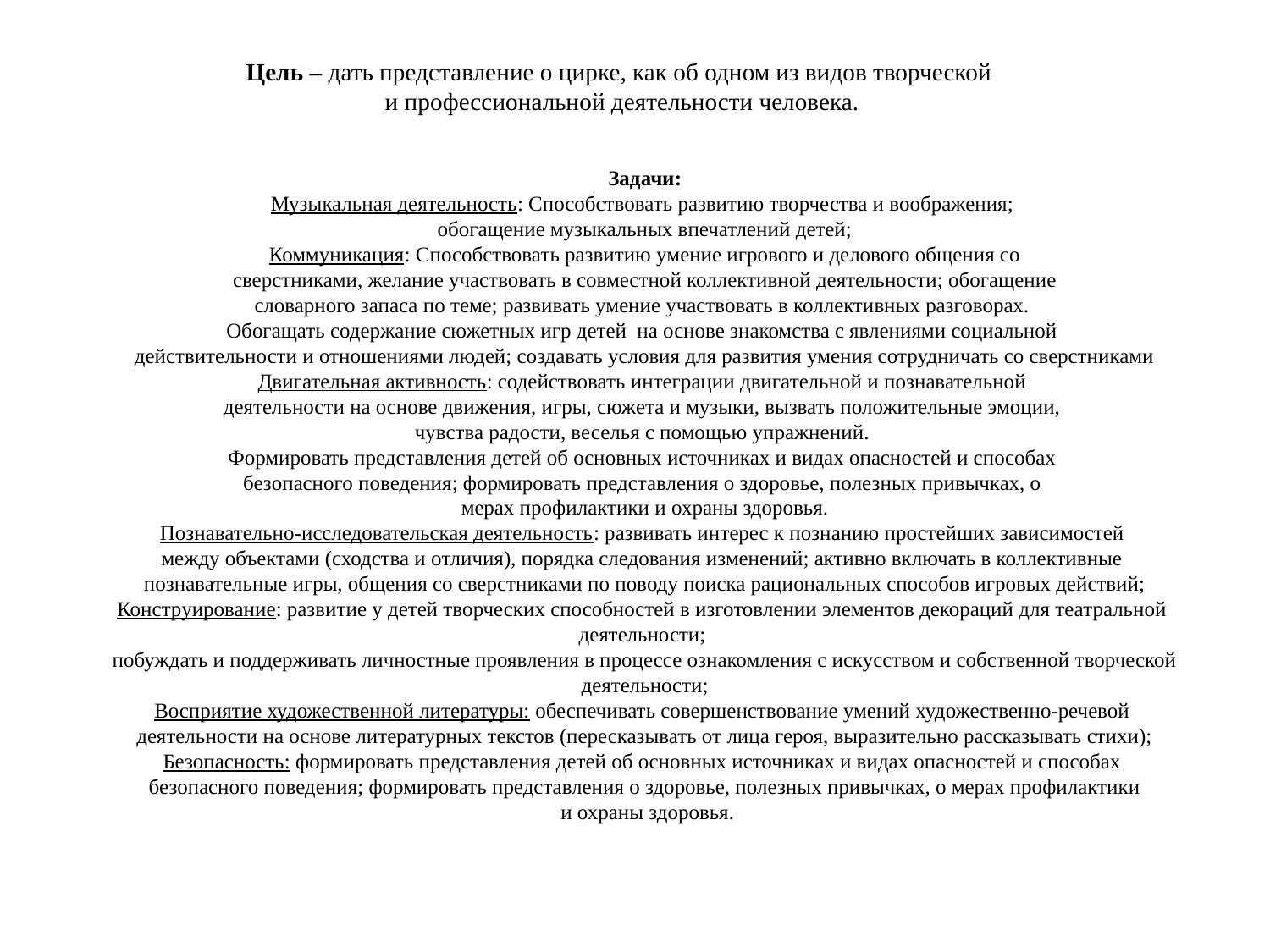

Цель – дать представление о цирке, как об одном из видов творческой
 и профессиональной деятельности человека.
Задачи:
Музыкальная деятельность: Способствовать развитию творчества и воображения;
обогащение музыкальных впечатлений детей;
Коммуникация: Способствовать развитию умение игрового и делового общения со
 сверстниками, желание участвовать в совместной коллективной деятельности; обогащение
словарного запаса по теме; развивать умение участвовать в коллективных разговорах.
Обогащать содержание сюжетных игр детей  на основе знакомства с явлениями социальной
действительности и отношениями людей; создавать условия для развития умения сотрудничать со сверстниками
Двигательная активность: содействовать интеграции двигательной и познавательной
деятельности на основе движения, игры, сюжета и музыки, вызвать положительные эмоции,
чувства радости, веселья с помощью упражнений.
Формировать представления детей об основных источниках и видах опасностей и способах
безопасного поведения; формировать представления о здоровье, полезных привычках, о
мерах профилактики и охраны здоровья.
Познавательно-исследовательская деятельность: развивать интерес к познанию простейших зависимостей
между объектами (сходства и отличия), порядка следования изменений; активно включать в коллективные
познавательные игры, общения со сверстниками по поводу поиска рациональных способов игровых действий;
Конструирование: развитие у детей творческих способностей в изготовлении элементов декораций для театральной
деятельности;
побуждать и поддерживать личностные проявления в процессе ознакомления с искусством и собственной творческой деятельности;
Восприятие художественной литературы: обеспечивать совершенствование умений художественно-речевой
деятельности на основе литературных текстов (пересказывать от лица героя, выразительно рассказывать стихи);
Безопасность: формировать представления детей об основных источниках и видах опасностей и способах
безопасного поведения; формировать представления о здоровье, полезных привычках, о мерах профилактики
 и охраны здоровья.